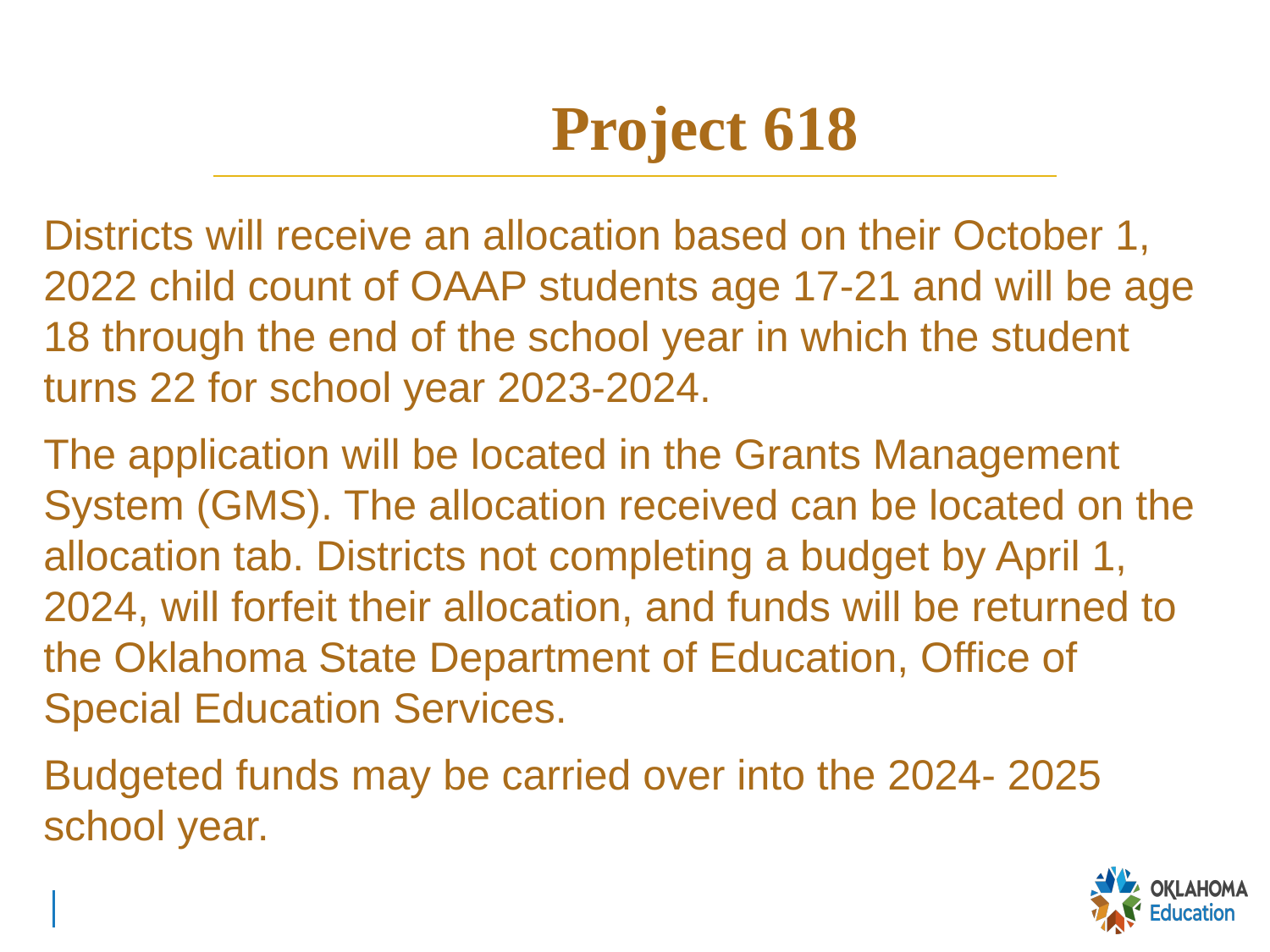

# Project 618
Districts will receive an allocation based on their October 1, 2022 child count of OAAP students age 17-21 and will be age 18 through the end of the school year in which the student turns 22 for school year 2023-2024.
The application will be located in the Grants Management System (GMS). The allocation received can be located on the allocation tab. Districts not completing a budget by April 1, 2024, will forfeit their allocation, and funds will be returned to the Oklahoma State Department of Education, Office of Special Education Services.
Budgeted funds may be carried over into the 2024- 2025 school year.